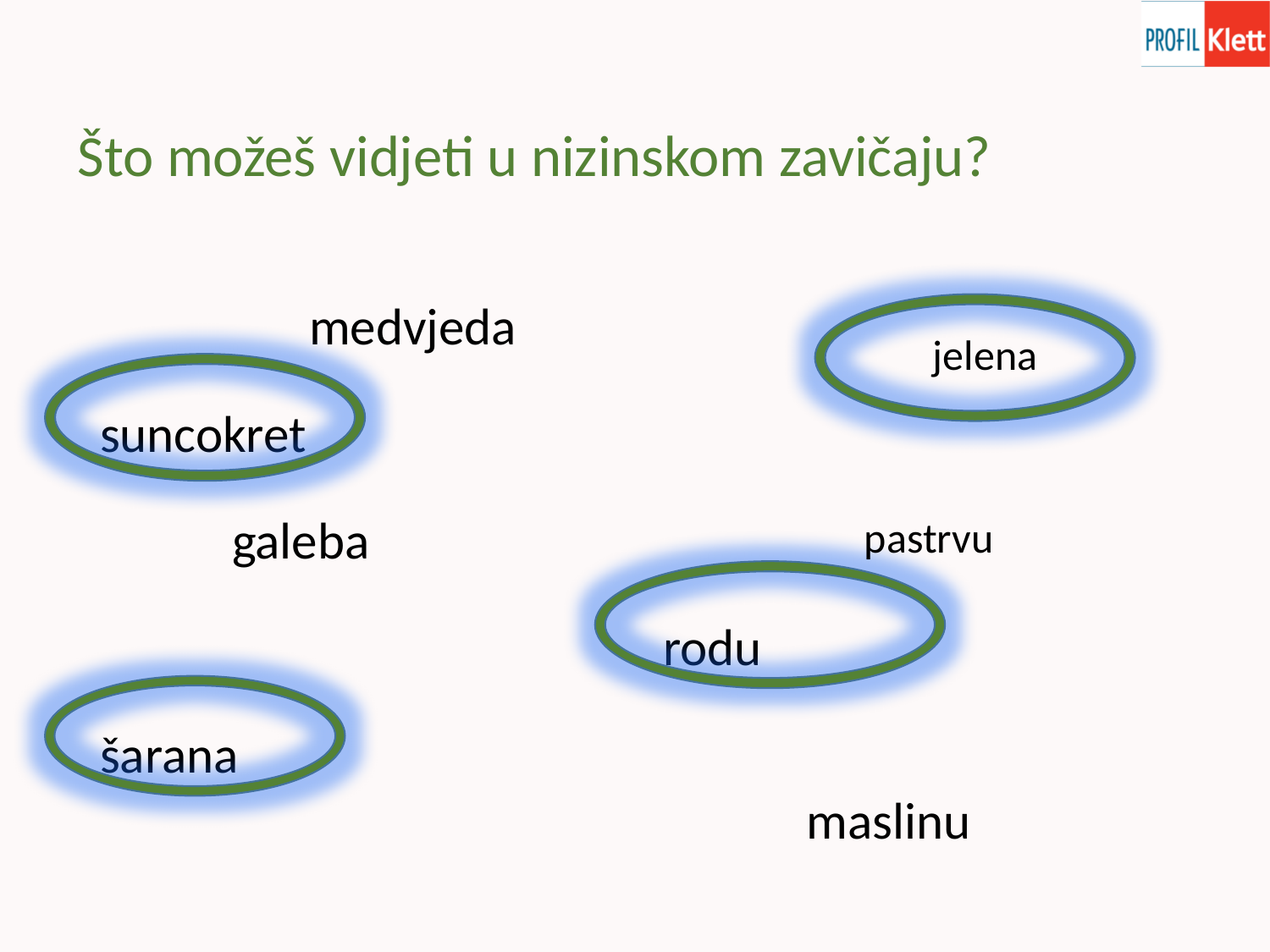

# Što možeš vidjeti u nizinskom zavičaju?

                          medvjeda

suncokret

            galeba

                                                                      rodu

šarana
                                                     maslinu

jelena

   pastrvu